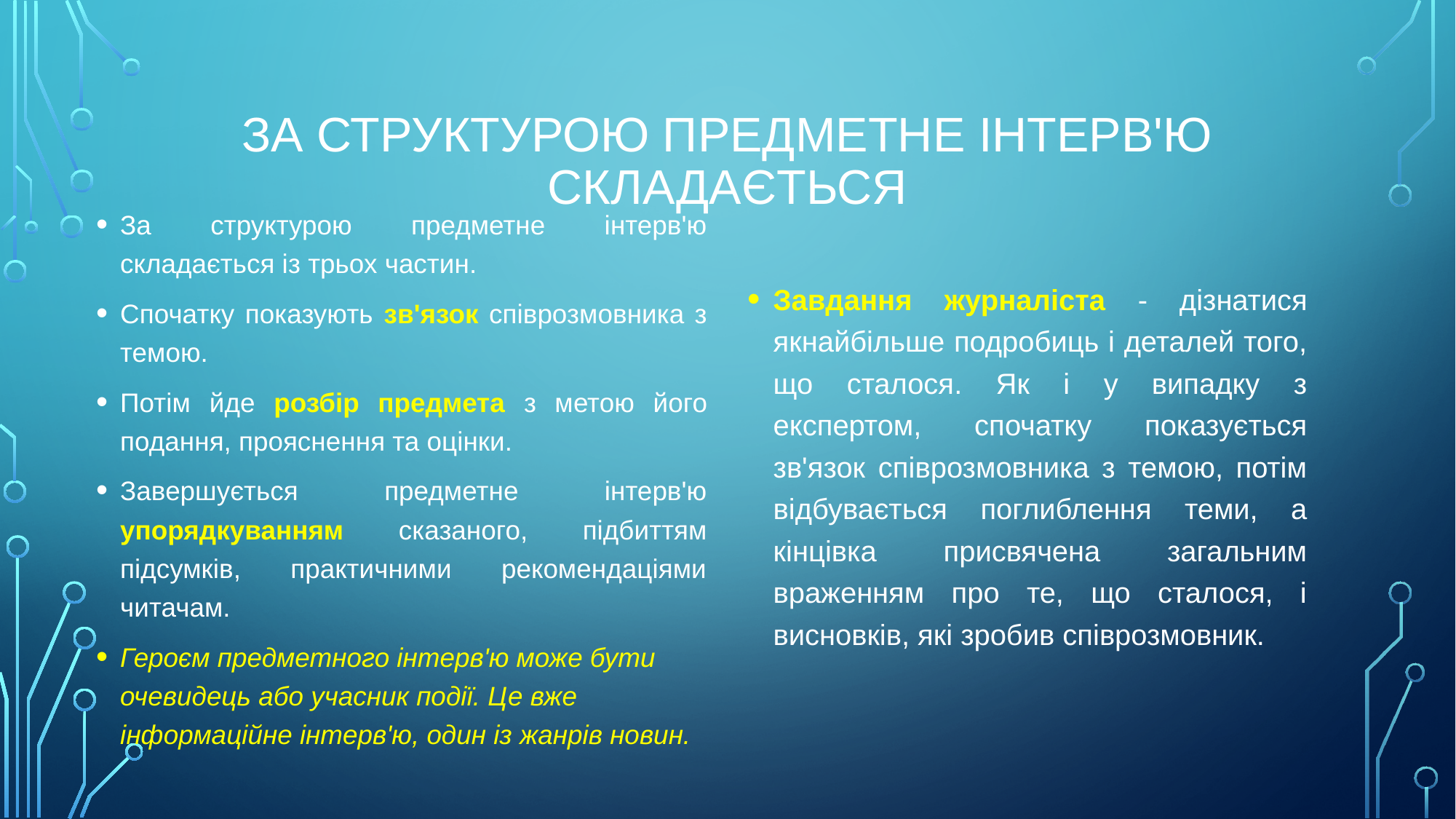

# За структурою предметне інтерв'ю складається
За структурою предметне інтерв'ю складається із трьох частин.
Спочатку показують зв'язок співрозмовника з темою.
Потім йде розбір предмета з метою його подання, прояснення та оцінки.
Завершується предметне інтерв'ю упорядкуванням сказаного, підбиттям підсумків, практичними рекомендаціями читачам.
Героєм предметного інтерв'ю може бути очевидець або учасник події. Це вже інформаційне інтерв'ю, один із жанрів новин.
Завдання журналіста - дізнатися якнайбільше подробиць і деталей того, що сталося. Як і у випадку з експертом, спочатку показується зв'язок співрозмовника з темою, потім відбувається поглиблення теми, а кінцівка присвячена загальним враженням про те, що сталося, і висновків, які зробив співрозмовник.